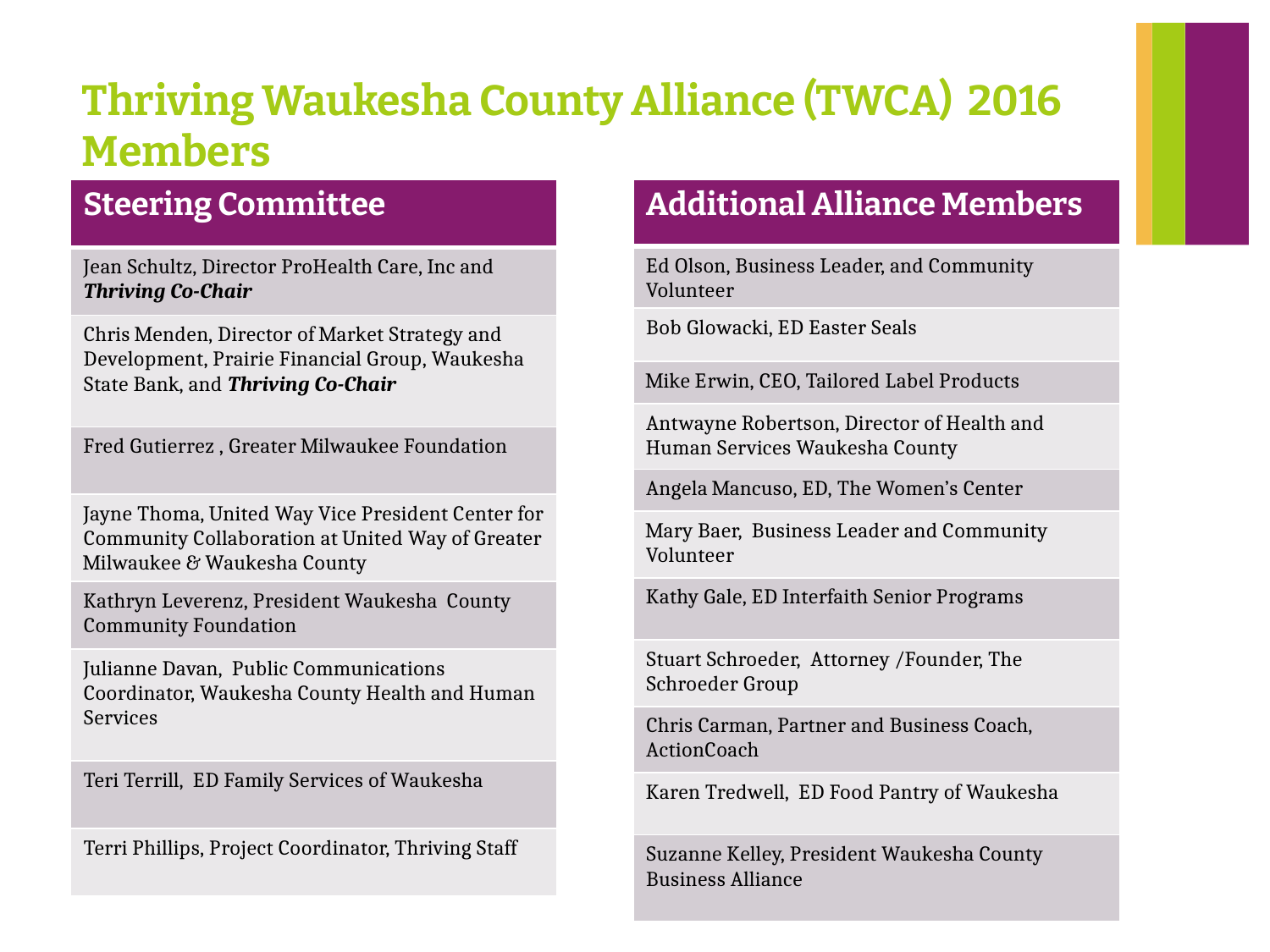

# Thriving Waukesha County Alliance (TWCA)  2016 Members
| Steering Committee |
| --- |
| Jean Schultz, Director ProHealth Care, Inc and Thriving Co-Chair |
| Chris Menden, Director of Market Strategy and Development, Prairie Financial Group, Waukesha State Bank, and Thriving Co-Chair |
| Fred Gutierrez , Greater Milwaukee Foundation |
| Jayne Thoma, United Way ‎Vice President Center for Community Collaboration at United Way of Greater Milwaukee & Waukesha County |
| Kathryn Leverenz, President Waukesha County Community Foundation |
| Julianne Davan, Public Communications Coordinator, Waukesha County Health and Human Services |
| Teri Terrill, ED Family Services of Waukesha |
| Terri Phillips, Project Coordinator, Thriving Staff |
| Additional Alliance Members |
| --- |
| Ed Olson, Business Leader, and Community Volunteer |
| Bob Glowacki, ED Easter Seals |
| Mike Erwin, CEO, Tailored Label Products |
| Antwayne Robertson, Director of Health and Human Services Waukesha County |
| Angela Mancuso, ED, The Women’s Center |
| Mary Baer, Business Leader and Community Volunteer |
| Kathy Gale, ED Interfaith Senior Programs |
| Stuart Schroeder, Attorney /Founder, The Schroeder Group |
| Chris Carman, Partner and Business Coach, ActionCoach |
| Karen Tredwell, ED Food Pantry of Waukesha |
| Suzanne Kelley, President Waukesha County Business Alliance |